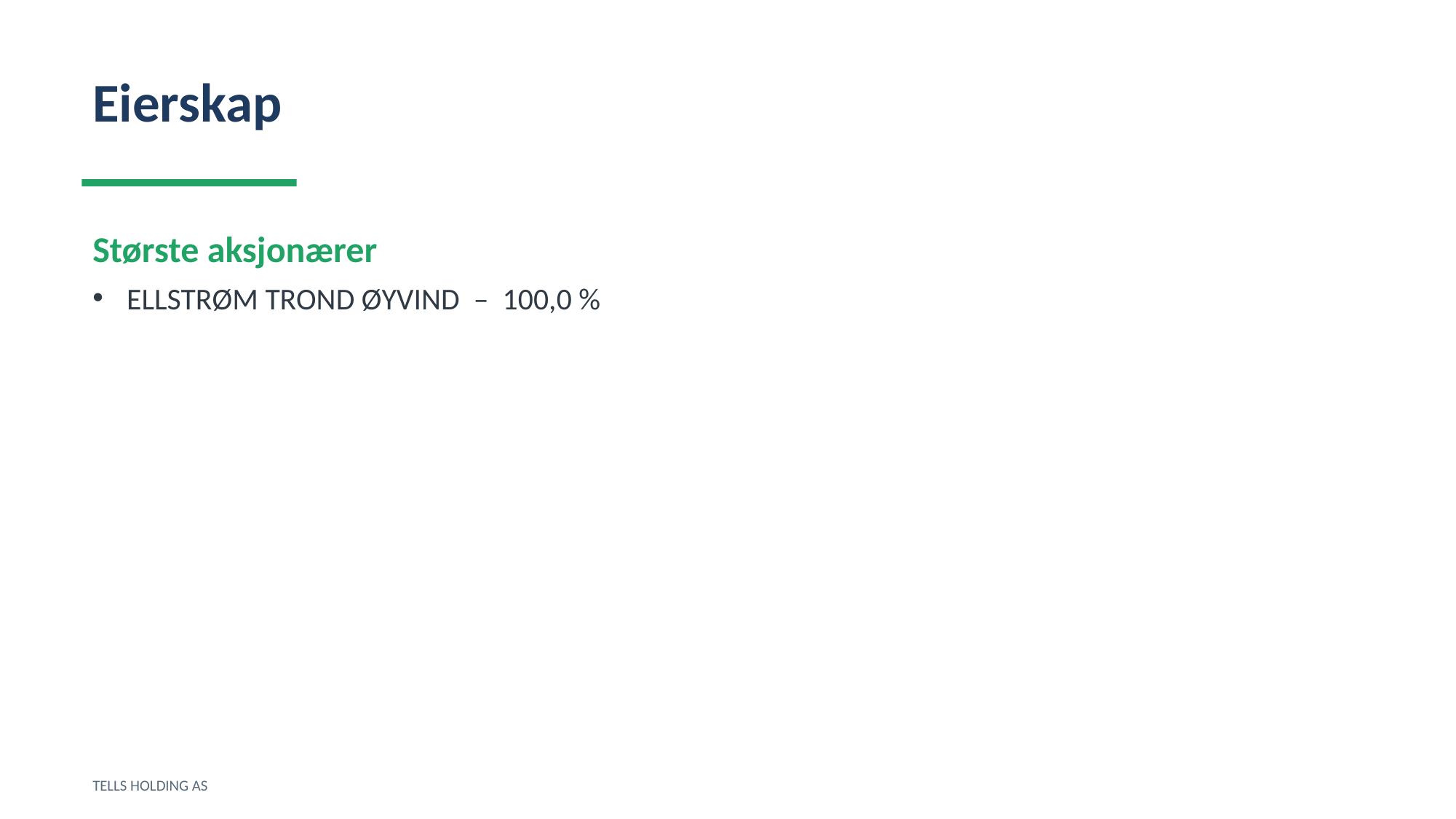

Eierskap

Største aksjonærer
ELLSTRØM TROND ØYVIND  –  100,0 %
TELLS HOLDING AS